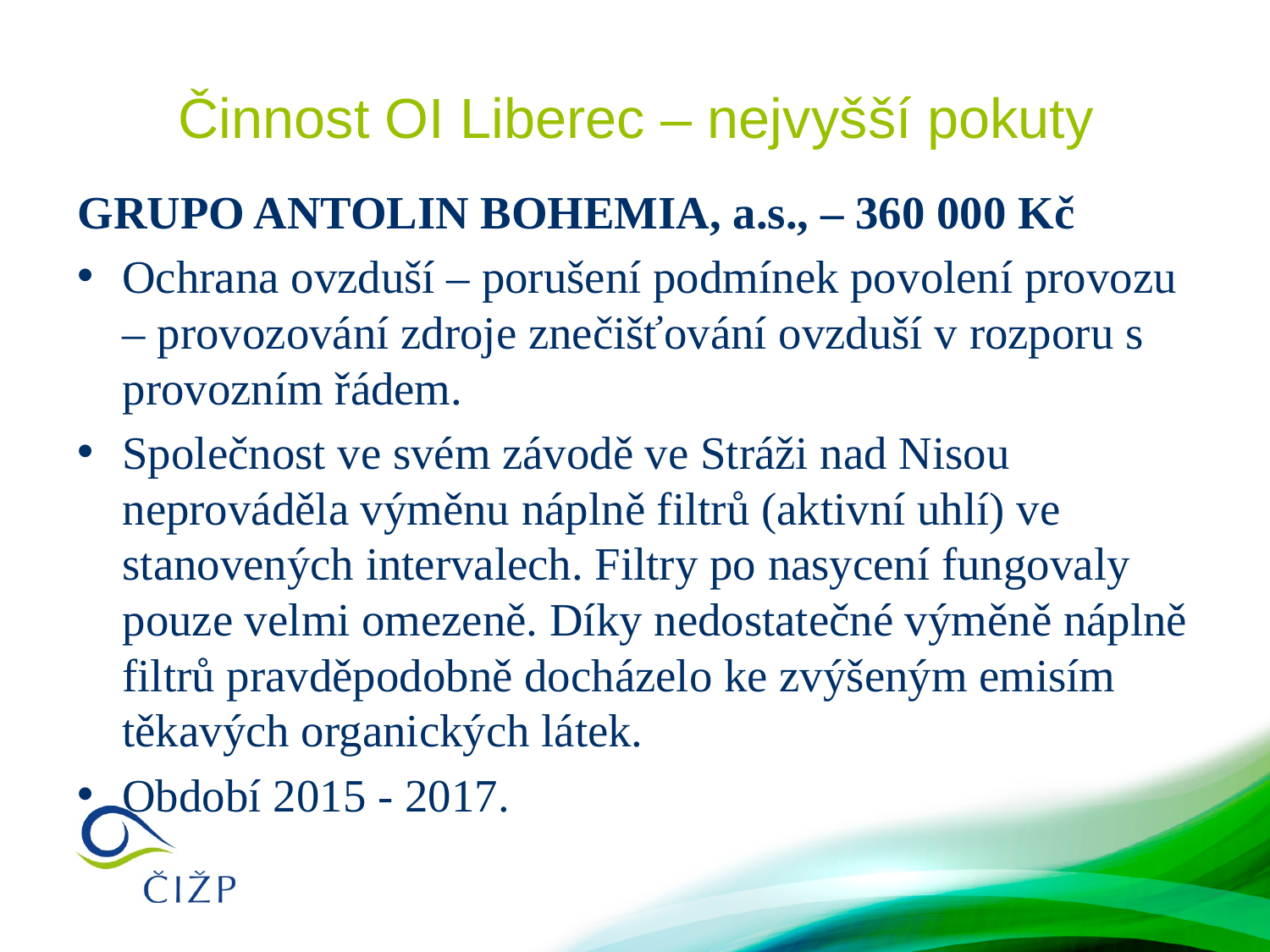

# Činnost OI Liberec – nejvyšší pokuty
GRUPO ANTOLIN BOHEMIA, a.s., – 360 000 Kč
Ochrana ovzduší – porušení podmínek povolení provozu – provozování zdroje znečišťování ovzduší v rozporu s provozním řádem.
Společnost ve svém závodě ve Stráži nad Nisou neprováděla výměnu náplně filtrů (aktivní uhlí) ve stanovených intervalech. Filtry po nasycení fungovaly pouze velmi omezeně. Díky nedostatečné výměně náplně filtrů pravděpodobně docházelo ke zvýšeným emisím těkavých organických látek.
Období 2015 - 2017.